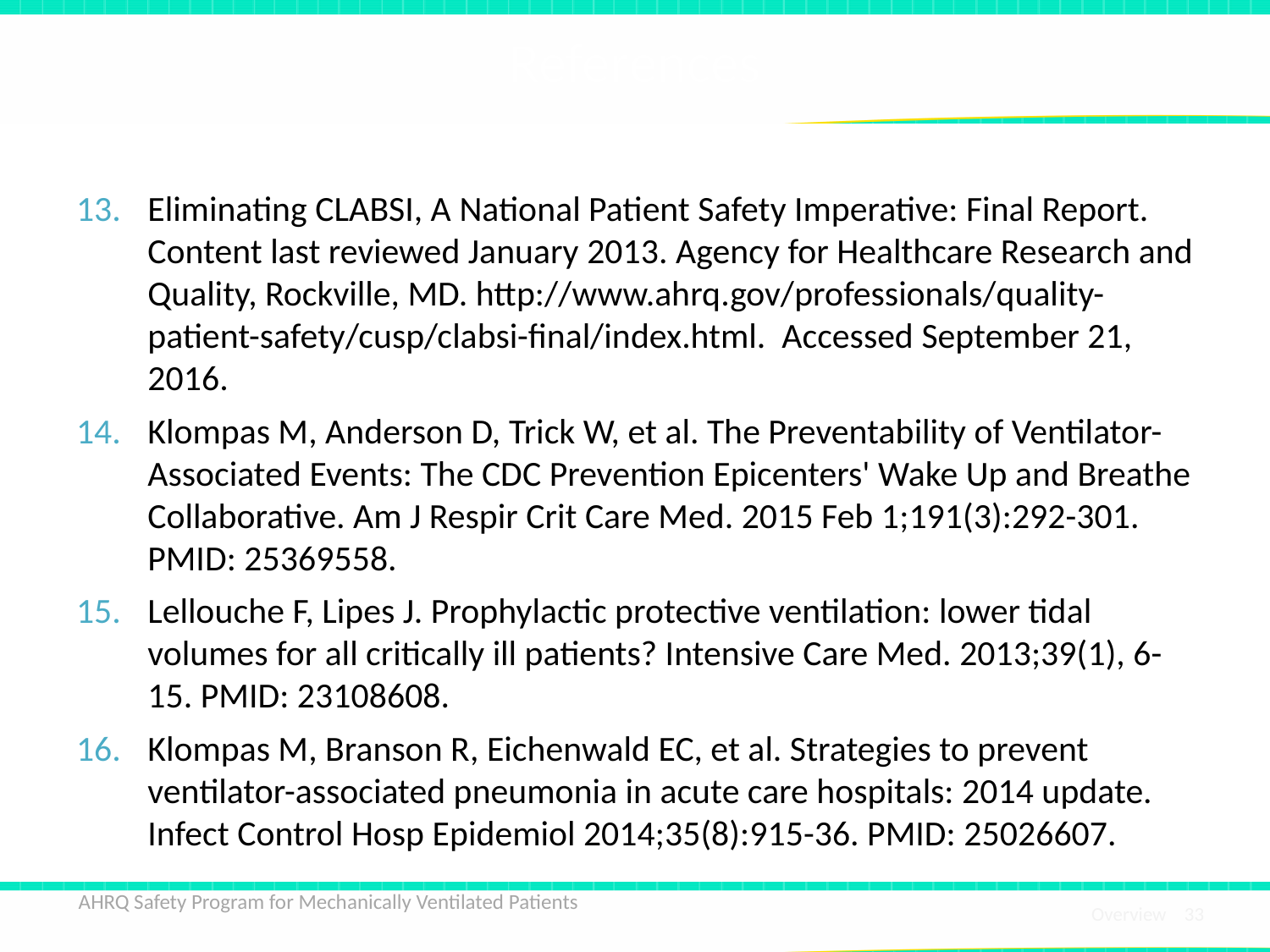

# References
Eliminating CLABSI, A National Patient Safety Imperative: Final Report. Content last reviewed January 2013. Agency for Healthcare Research and Quality, Rockville, MD. http://www.ahrq.gov/professionals/quality-patient-safety/cusp/clabsi-final/index.html.  Accessed September 21, 2016.
Klompas M, Anderson D, Trick W, et al. The Preventability of Ventilator-Associated Events: The CDC Prevention Epicenters' Wake Up and Breathe Collaborative. Am J Respir Crit Care Med. 2015 Feb 1;191(3):292-301. PMID: 25369558.
Lellouche F, Lipes J. Prophylactic protective ventilation: lower tidal volumes for all critically ill patients? Intensive Care Med. 2013;39(1), 6-15. PMID: 23108608.
Klompas M, Branson R, Eichenwald EC, et al. Strategies to prevent ventilator-associated pneumonia in acute care hospitals: 2014 update. Infect Control Hosp Epidemiol 2014;35(8):915-36. PMID: 25026607.